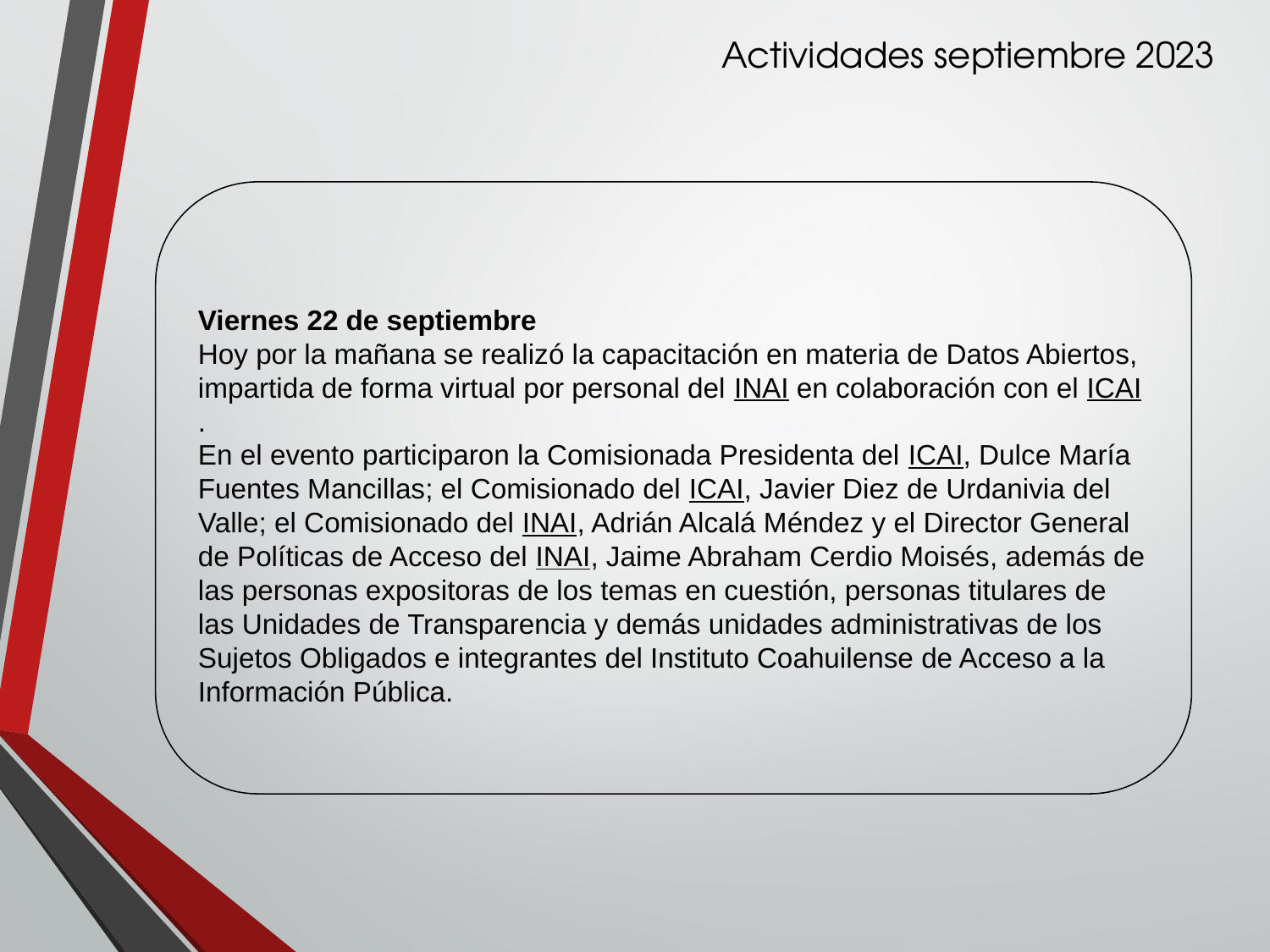

Actividades septiembre 2023

Viernes 22 de septiembre
Hoy por la mañana se realizó la capacitación en materia de Datos Abiertos, impartida de forma virtual por personal del INAI en colaboración con el ICAI.
En el evento participaron la Comisionada Presidenta del ICAI, Dulce María Fuentes Mancillas; el Comisionado del ICAI, Javier Diez de Urdanivia del Valle; el Comisionado del INAI, Adrián Alcalá Méndez y el Director General de Políticas de Acceso del INAI, Jaime Abraham Cerdio Moisés, además de las personas expositoras de los temas en cuestión, personas titulares de las Unidades de Transparencia y demás unidades administrativas de los Sujetos Obligados e integrantes del Instituto Coahuilense de Acceso a la Información Pública.